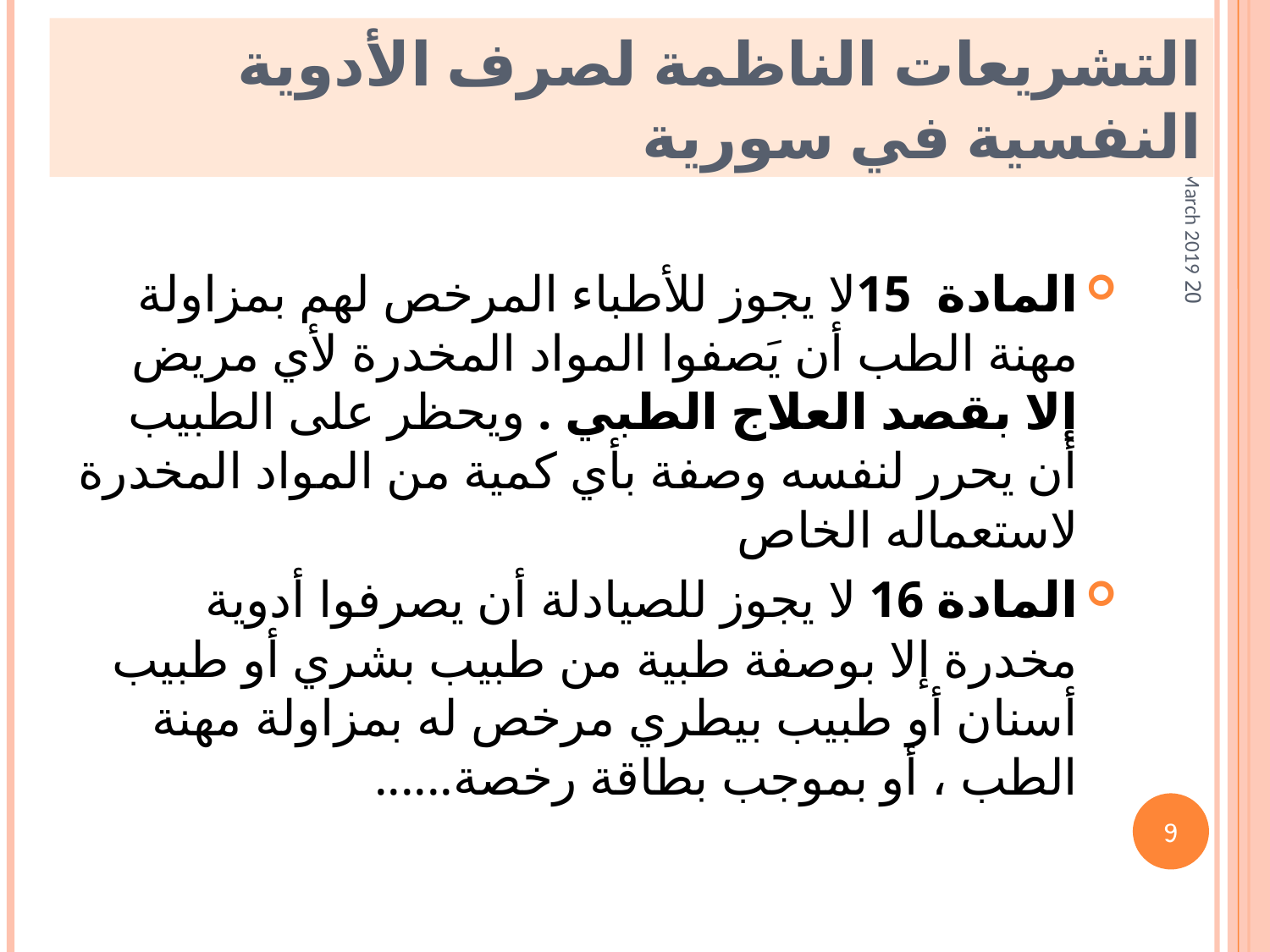

التشريعات الناظمة لصرف الأدوية النفسية في سورية
20 March 2019
المادة  15لا يجوز للأطباء المرخص لهم بمزاولة مهنة الطب أن يَصفوا المواد المخدرة لأي مريض إلا بقصد العلاج الطبي . ويحظر على الطبيب أن يحرر لنفسه وصفة بأي كمية من المواد المخدرة لاستعماله الخاص
المادة 16 لا يجوز للصيادلة أن يصرفوا أدوية مخدرة إلا بوصفة طبية من طبيب بشري أو طبيب أسنان أو طبيب بيطري مرخص له بمزاولة مهنة الطب ، أو بموجب بطاقة رخصة......

9